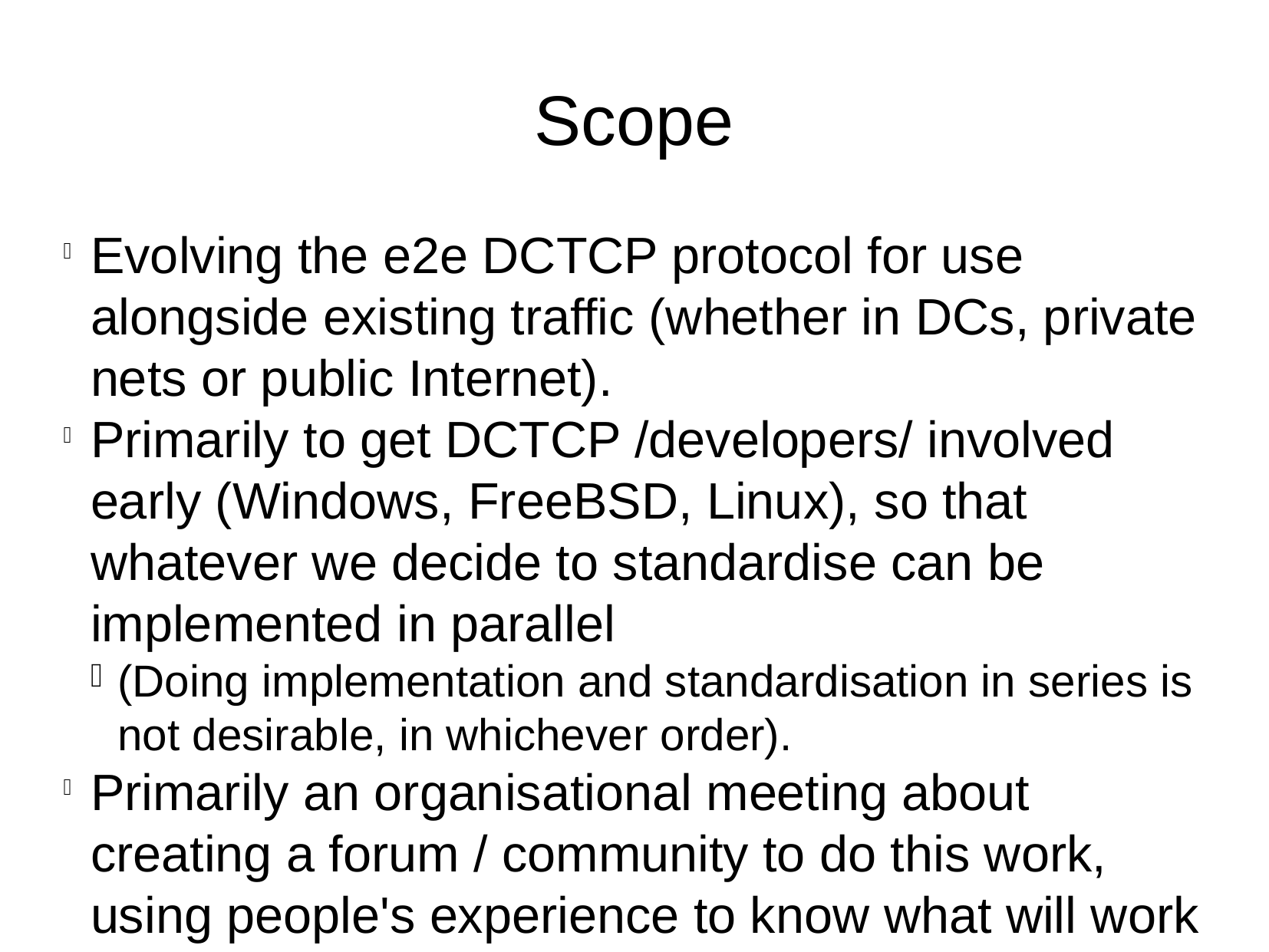

Scope
Evolving the e2e DCTCP protocol for use alongside existing traffic (whether in DCs, private nets or public Internet).
Primarily to get DCTCP /developers/ involved early (Windows, FreeBSD, Linux), so that whatever we decide to standardise can be implemented in parallel
(Doing implementation and standardisation in series is not desirable, in whichever order).
Primarily an organisational meeting about creating a forum / community to do this work, using people's experience to know what will work best.